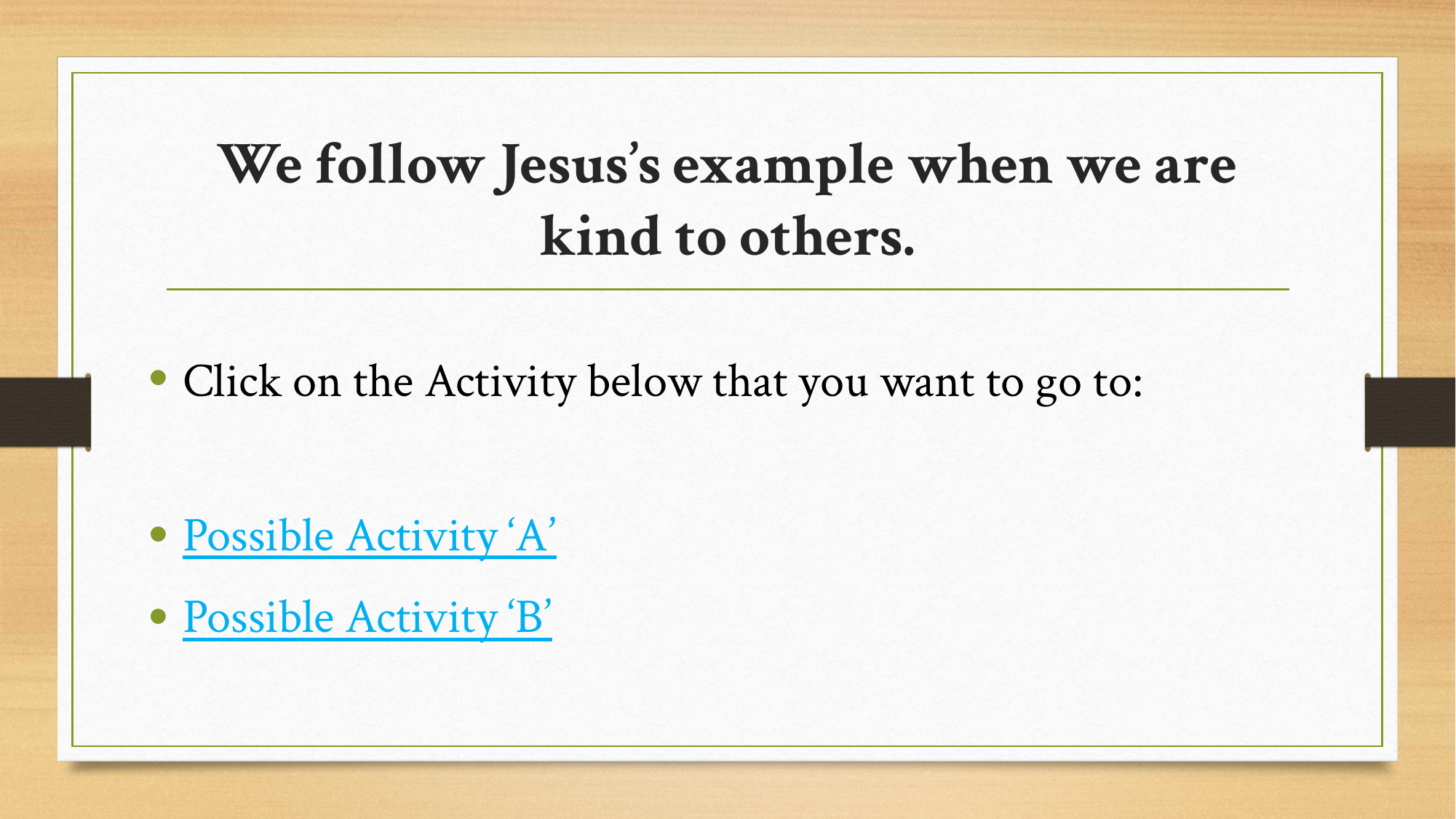

# We follow Jesus’s example when we are kind to others.
Click on the Activity below that you want to go to:

Possible Activity ‘A’
Possible Activity ‘B’